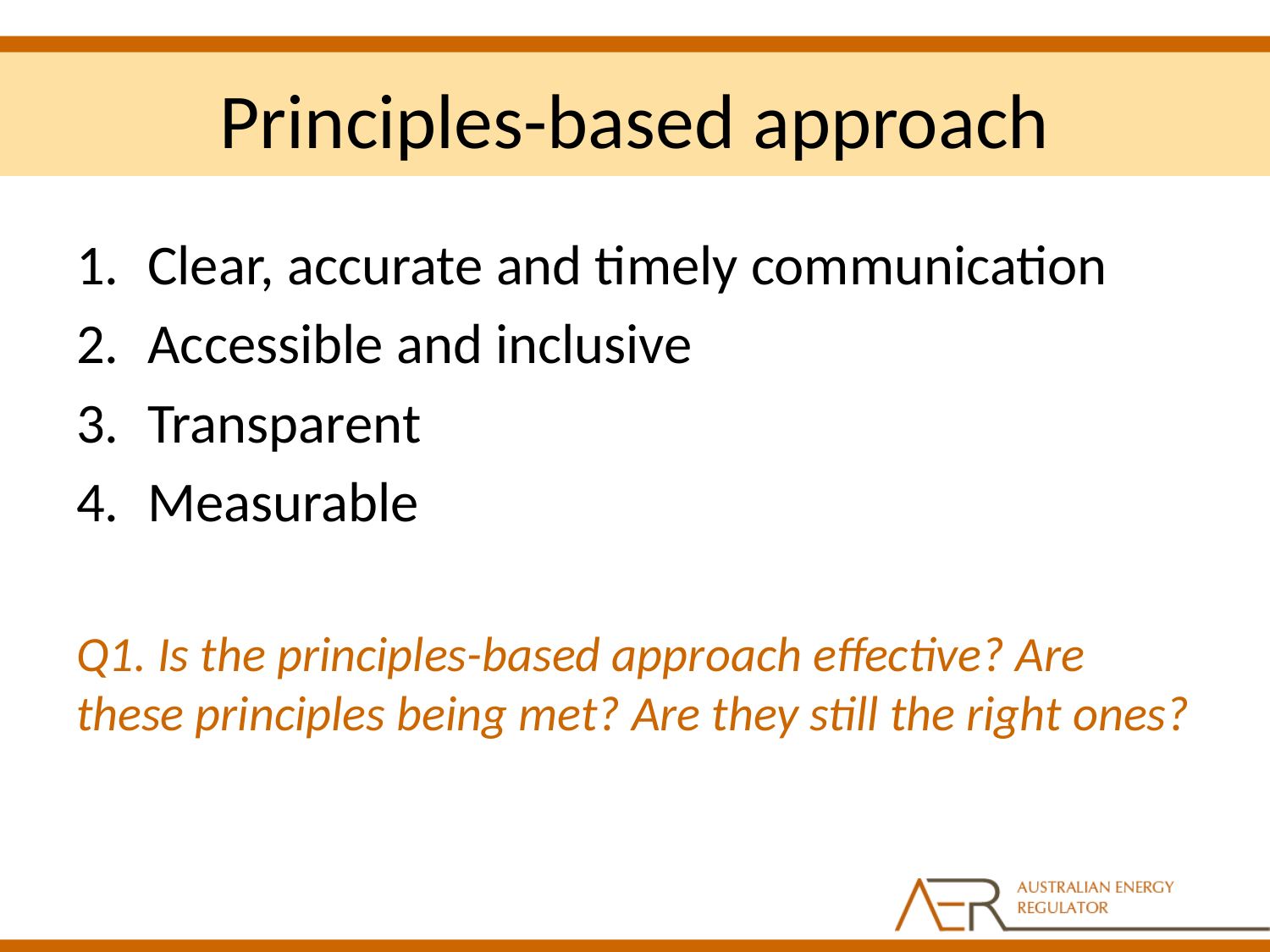

# Principles-based approach
Clear, accurate and timely communication
Accessible and inclusive
Transparent
Measurable

Q1. Is the principles-based approach effective? Are these principles being met? Are they still the right ones?